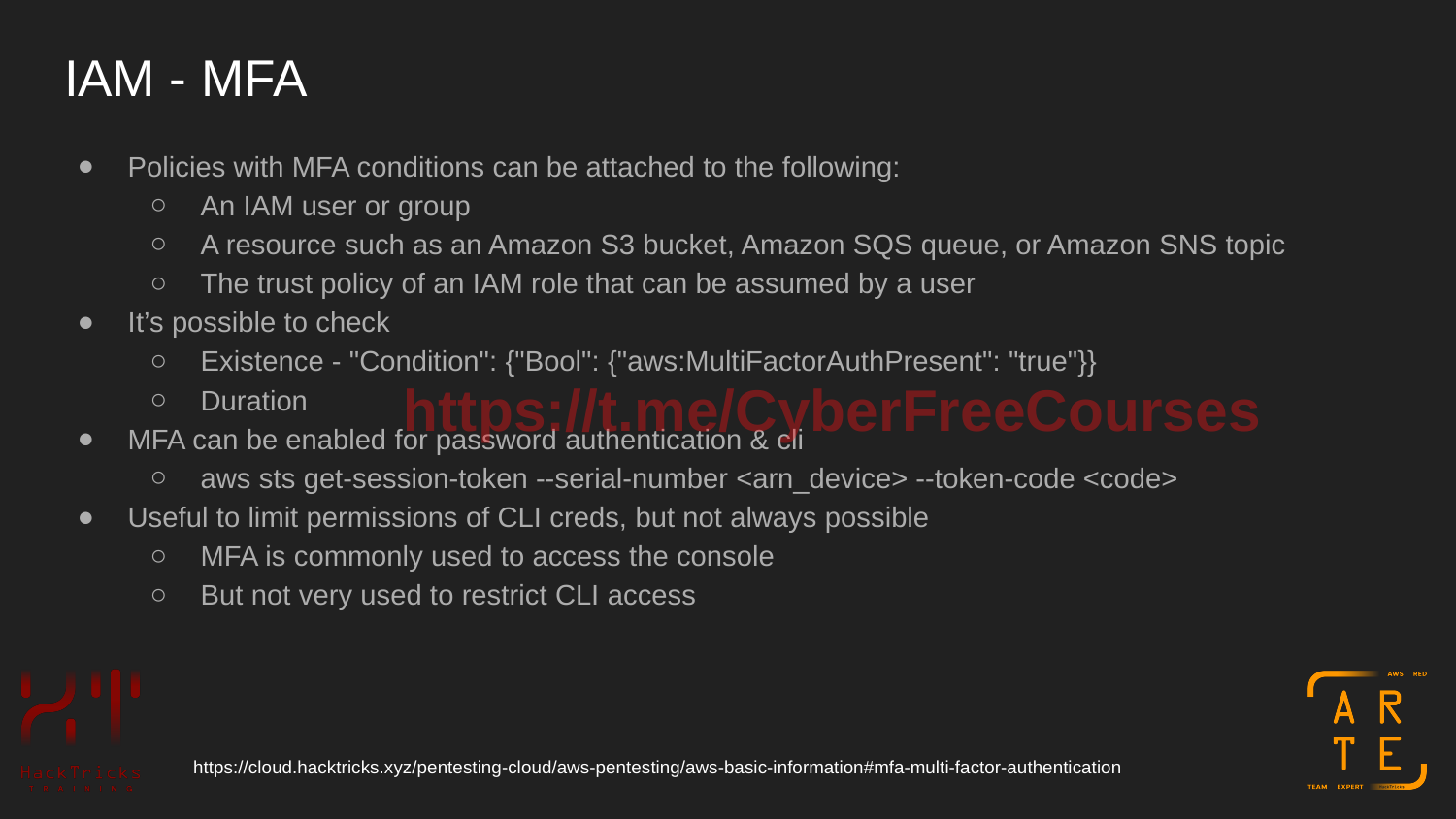

# IAM - MFA
Policies with MFA conditions can be attached to the following:
An IAM user or group
A resource such as an Amazon S3 bucket, Amazon SQS queue, or Amazon SNS topic
The trust policy of an IAM role that can be assumed by a user
It’s possible to check
Existence - "Condition": {"Bool": {"aws:MultiFactorAuthPresent": "true"}}
Duration
MFA can be enabled for password authentication & cli
aws sts get-session-token --serial-number <arn_device> --token-code <code>
Useful to limit permissions of CLI creds, but not always possible
MFA is commonly used to access the console
But not very used to restrict CLI access
https://t.me/CyberFreeCourses
https://cloud.hacktricks.xyz/pentesting-cloud/aws-pentesting/aws-basic-information#mfa-multi-factor-authentication